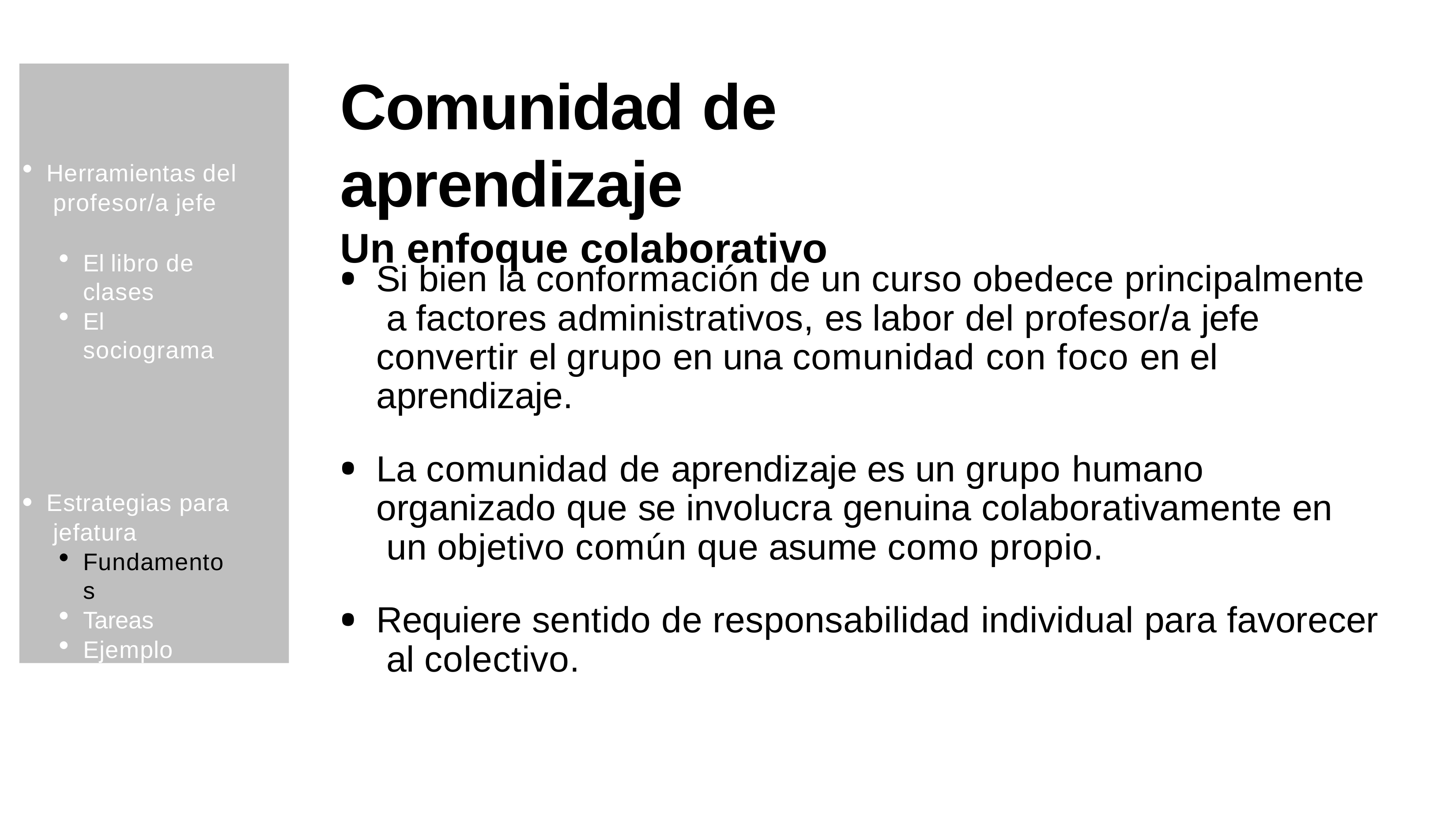

Herramientas del  profesor/a jefe

El libro de clases
El sociograma

Estrategias para  jefatura
Fundamentos
Tareas
Ejemplo
# Comunidad de aprendizaje
Un enfoque colaborativo
Si bien la conformación de un curso obedece principalmente  a factores administrativos, es labor del profesor/a jefe  convertir el grupo en una comunidad con foco en el  aprendizaje.
La comunidad de aprendizaje es un grupo humano  organizado que se involucra genuina colaborativamente en  un objetivo común que asume como propio.
Requiere sentido de responsabilidad individual para favorecer  al colectivo.